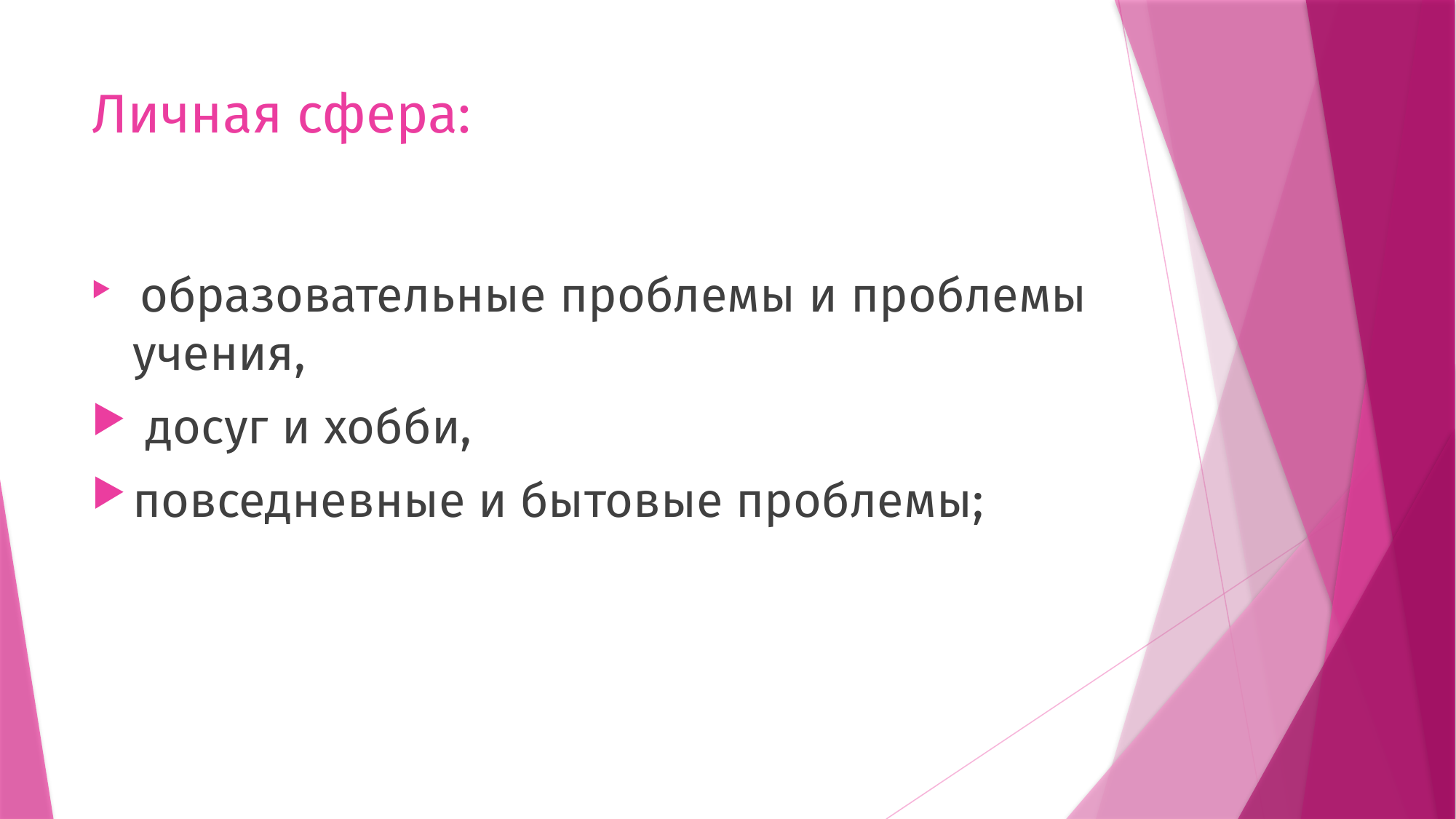

# Личная сфера:
 образовательные проблемы и проблемы учения,
 досуг и хобби,
повседневные и бытовые проблемы;